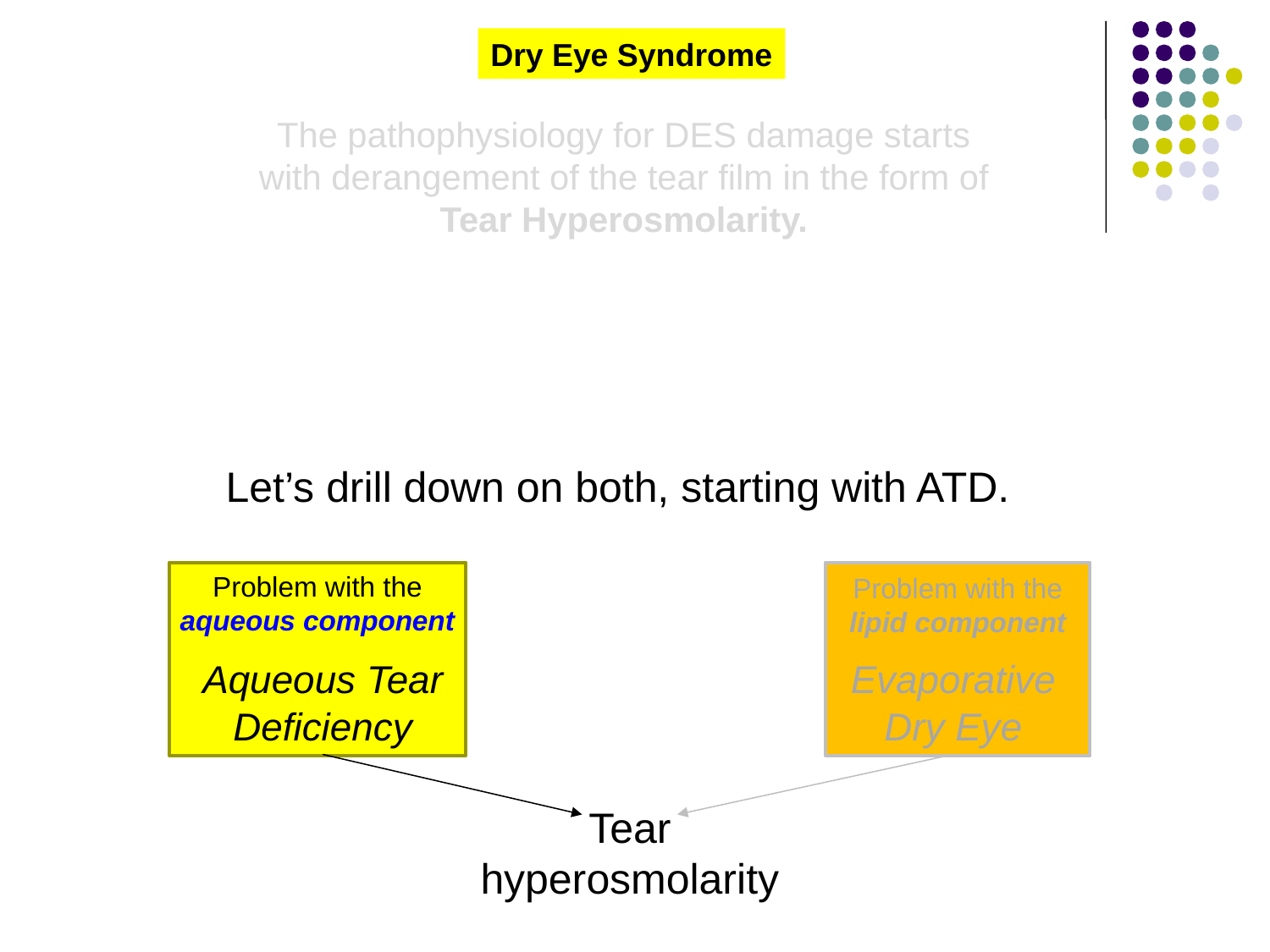

Dry Eye Syndrome
The pathophysiology for DES damage starts with derangement of the tear film in the form of Tear Hyperosmolarity.
Let’s drill down on both, starting with ATD.
Problem with the aqueous component

Problem with the lipid component
Aqueous Tear Deficiency
Evaporative Dry Eye
Tear
hyperosmolarity